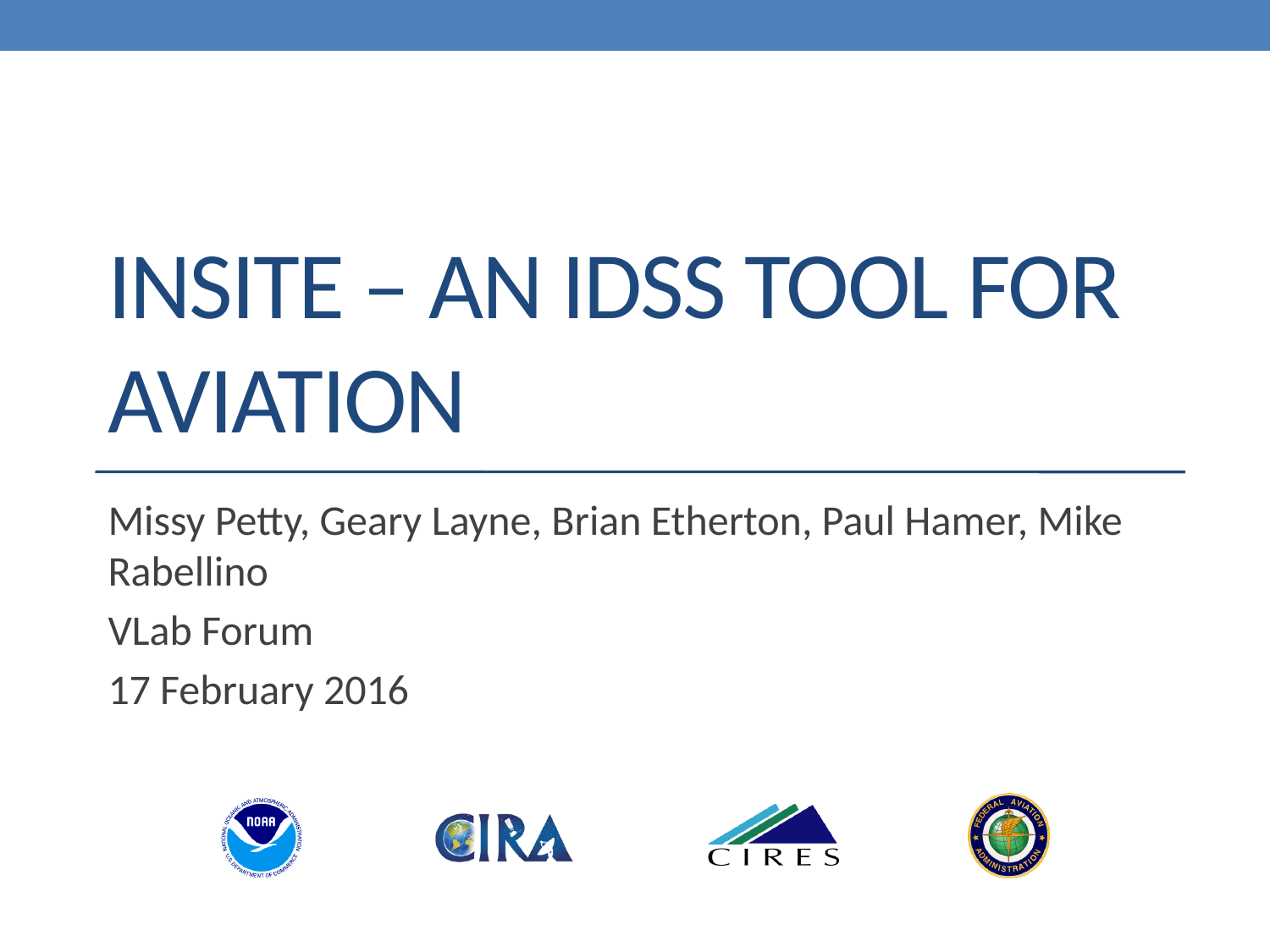

# INSITE – An IDSS Tool for Aviation
Missy Petty, Geary Layne, Brian Etherton, Paul Hamer, Mike Rabellino
VLab Forum
17 February 2016